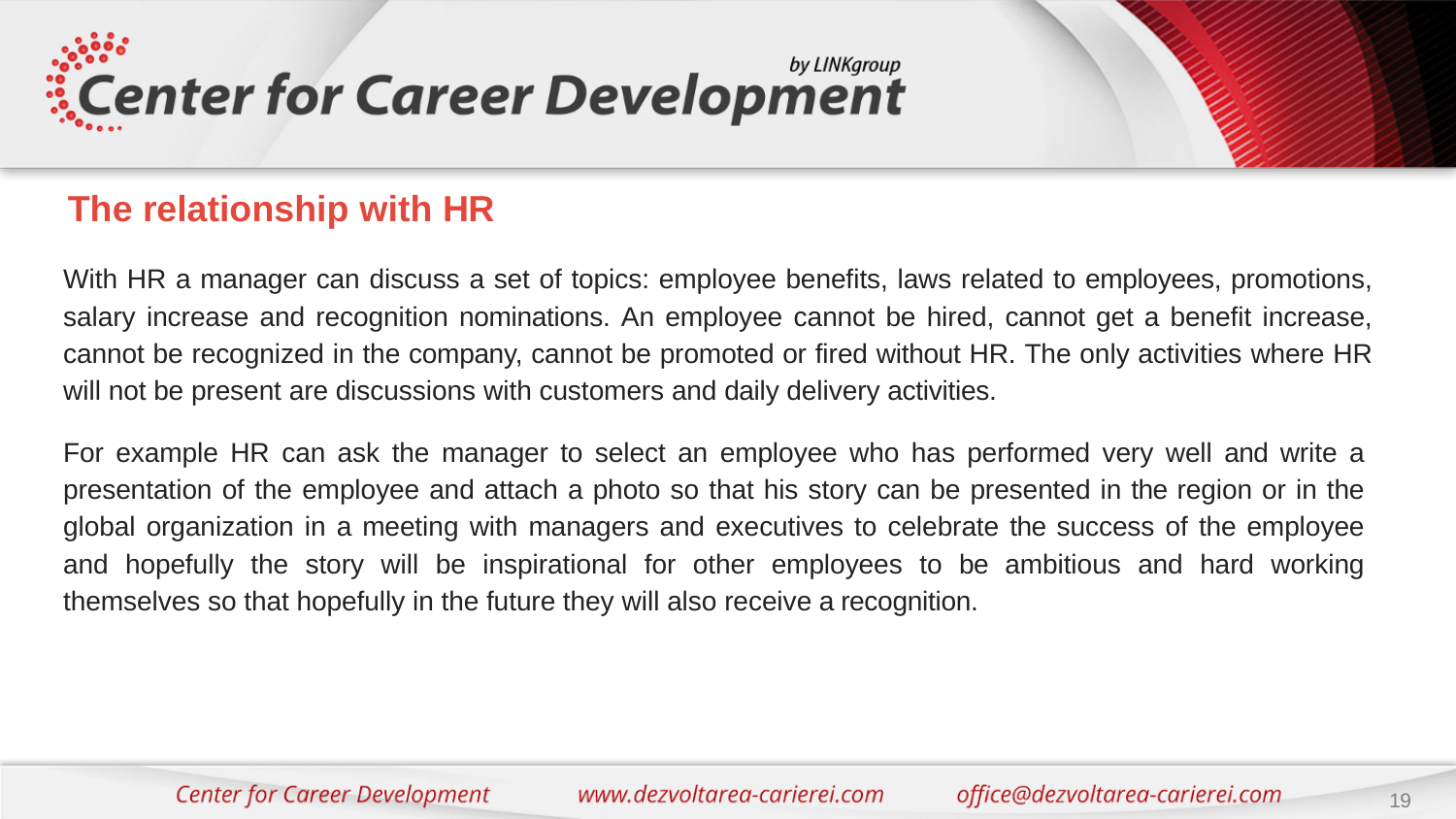

# The relationship with HR
With HR a manager can discuss a set of topics: employee benefits, laws related to employees, promotions, salary increase and recognition nominations. An employee cannot be hired, cannot get a benefit increase, cannot be recognized in the company, cannot be promoted or fired without HR. The only activities where HR will not be present are discussions with customers and daily delivery activities.
For example HR can ask the manager to select an employee who has performed very well and write a presentation of the employee and attach a photo so that his story can be presented in the region or in the global organization in a meeting with managers and executives to celebrate the success of the employee and hopefully the story will be inspirational for other employees to be ambitious and hard working themselves so that hopefully in the future they will also receive a recognition.
19